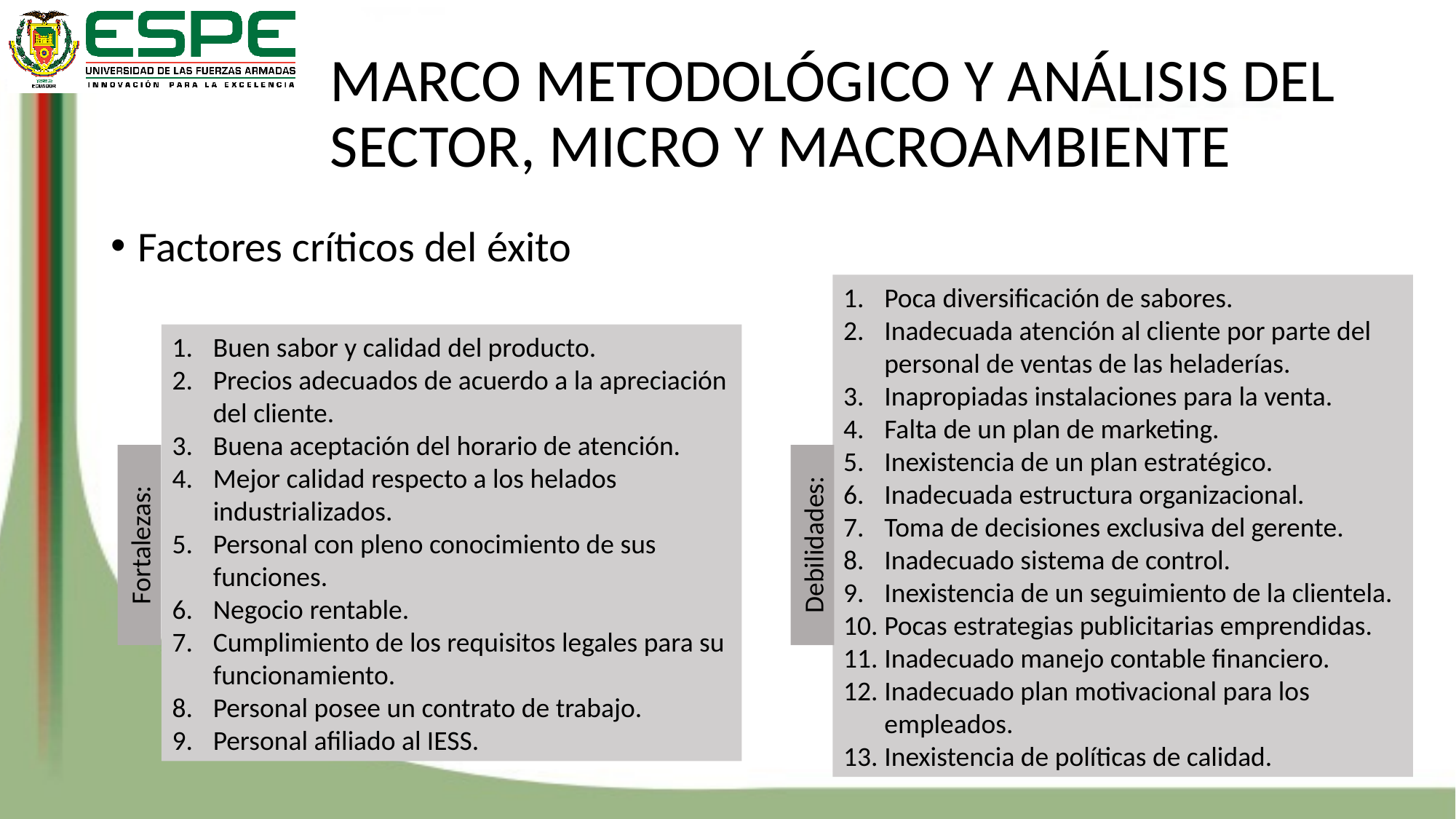

# MARCO METODOLÓGICO Y ANÁLISIS DEL SECTOR, MICRO Y MACROAMBIENTE
Factores críticos del éxito
Poca diversificación de sabores.
Inadecuada atención al cliente por parte del personal de ventas de las heladerías.
Inapropiadas instalaciones para la venta.
Falta de un plan de marketing.
Inexistencia de un plan estratégico.
Inadecuada estructura organizacional.
Toma de decisiones exclusiva del gerente.
Inadecuado sistema de control.
Inexistencia de un seguimiento de la clientela.
Pocas estrategias publicitarias emprendidas.
Inadecuado manejo contable financiero.
Inadecuado plan motivacional para los empleados.
Inexistencia de políticas de calidad.
Buen sabor y calidad del producto.
Precios adecuados de acuerdo a la apreciación del cliente.
Buena aceptación del horario de atención.
Mejor calidad respecto a los helados industrializados.
Personal con pleno conocimiento de sus funciones.
Negocio rentable.
Cumplimiento de los requisitos legales para su funcionamiento.
Personal posee un contrato de trabajo.
Personal afiliado al IESS.
Fortalezas:
Debilidades: